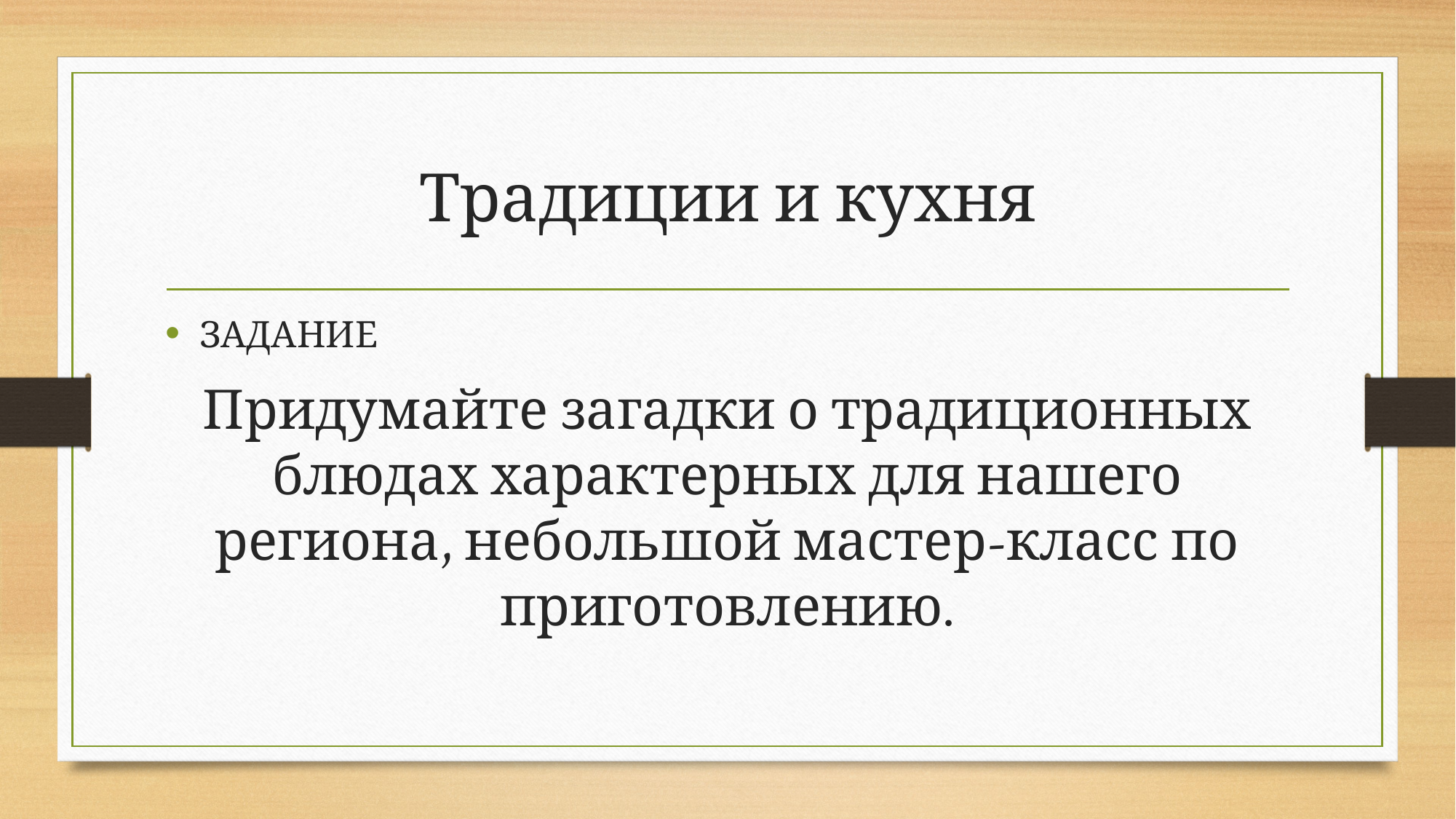

# Традиции и кухня
ЗАДАНИЕ
Придумайте загадки о традиционных блюдах характерных для нашего региона, небольшой мастер-класс по приготовлению.